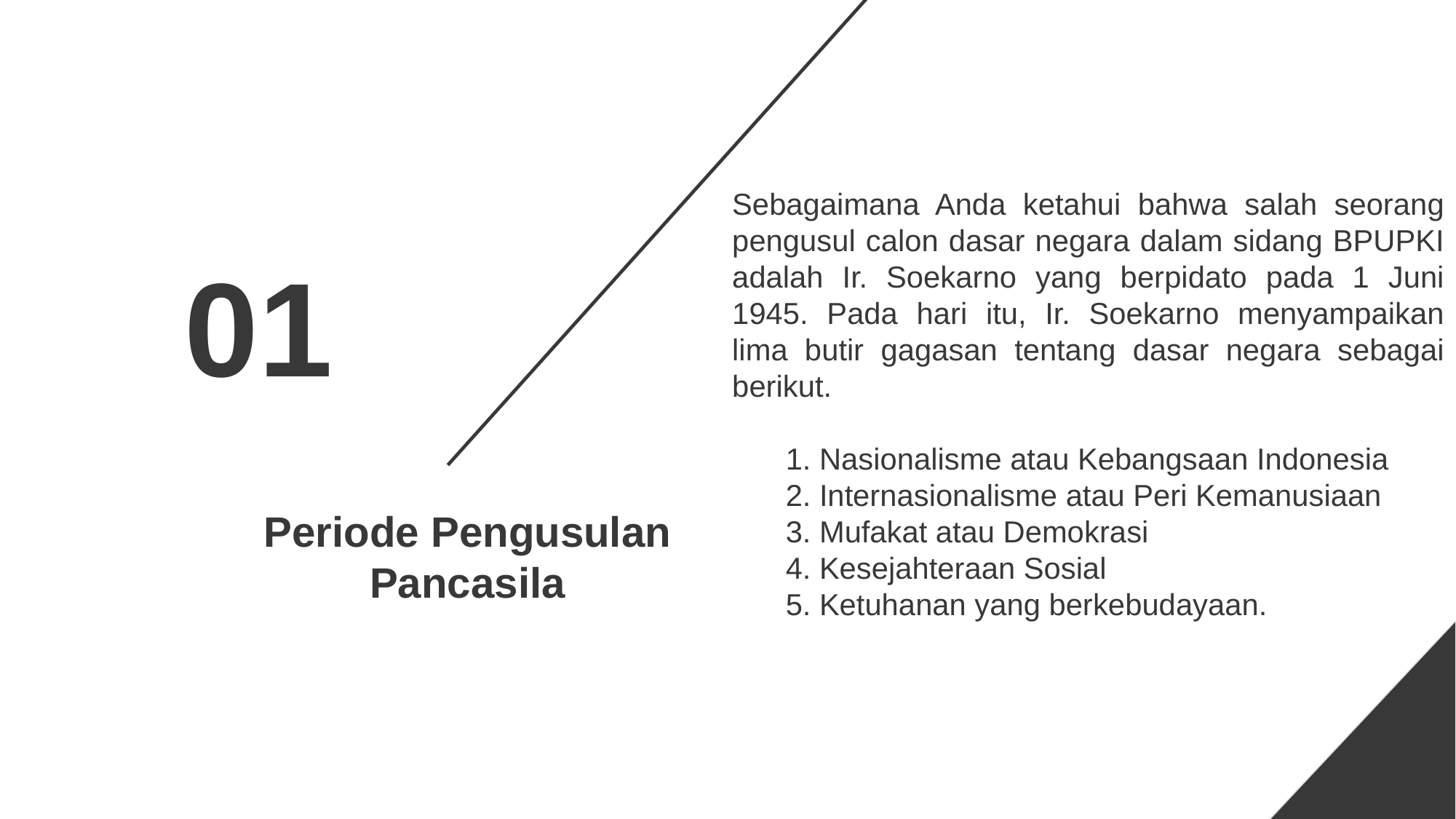

Sebagaimana Anda ketahui bahwa salah seorang pengusul calon dasar negara dalam sidang BPUPKI adalah Ir. Soekarno yang berpidato pada 1 Juni 1945. Pada hari itu, Ir. Soekarno menyampaikan lima butir gagasan tentang dasar negara sebagai berikut.

1. Nasionalisme atau Kebangsaan Indonesia
2. Internasionalisme atau Peri Kemanusiaan
3. Mufakat atau Demokrasi
4. Kesejahteraan Sosial
5. Ketuhanan yang berkebudayaan.
01
# Periode Pengusulan Pancasila